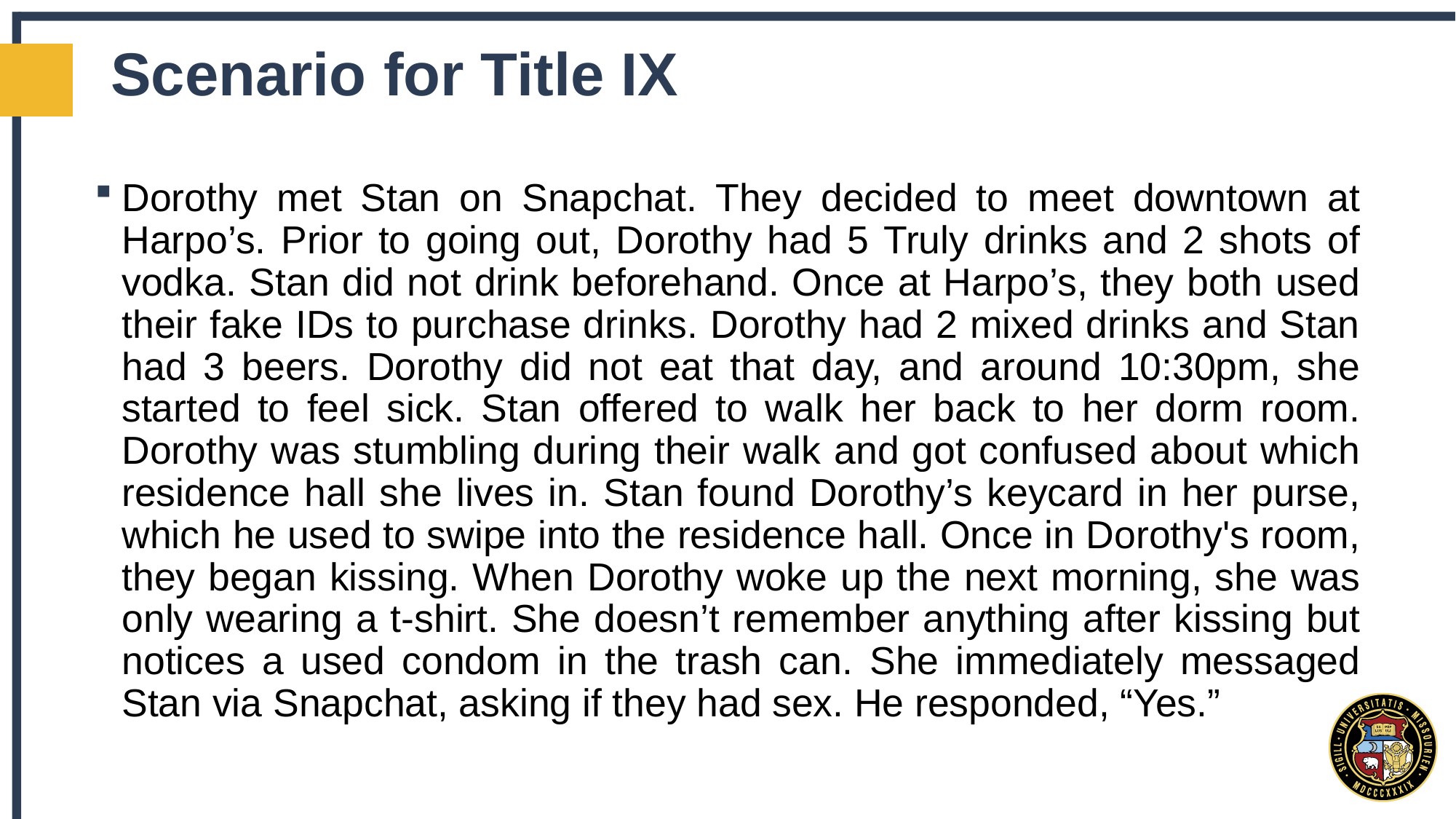

# Scenario for Title IX
Dorothy met Stan on Snapchat. They decided to meet downtown at Harpo’s. Prior to going out, Dorothy had 5 Truly drinks and 2 shots of vodka. Stan did not drink beforehand. Once at Harpo’s, they both used their fake IDs to purchase drinks. Dorothy had 2 mixed drinks and Stan had 3 beers. Dorothy did not eat that day, and around 10:30pm, she started to feel sick. Stan offered to walk her back to her dorm room. Dorothy was stumbling during their walk and got confused about which residence hall she lives in. Stan found Dorothy’s keycard in her purse, which he used to swipe into the residence hall. Once in Dorothy's room, they began kissing. When Dorothy woke up the next morning, she was only wearing a t-shirt. She doesn’t remember anything after kissing but notices a used condom in the trash can. She immediately messaged Stan via Snapchat, asking if they had sex. He responded, “Yes.”